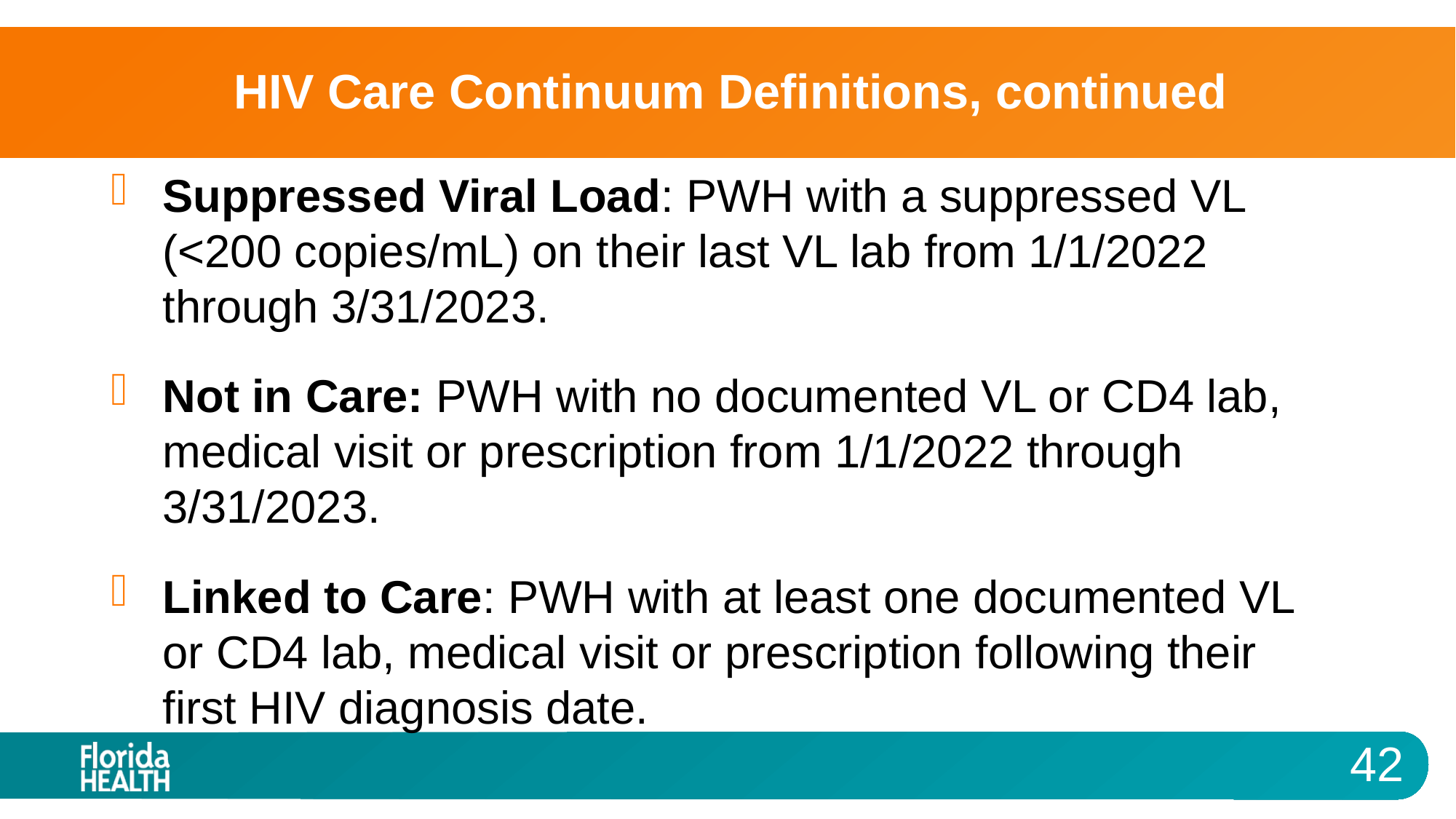

# HIV Care Continuum Definitions, continued
Suppressed Viral Load: PWH with a suppressed VL (<200 copies/mL) on their last VL lab from 1/1/2022 through 3/31/2023.
Not in Care: PWH with no documented VL or CD4 lab, medical visit or prescription from 1/1/2022 through 3/31/2023.
Linked to Care: PWH with at least one documented VL or CD4 lab, medical visit or prescription following their first HIV diagnosis date.